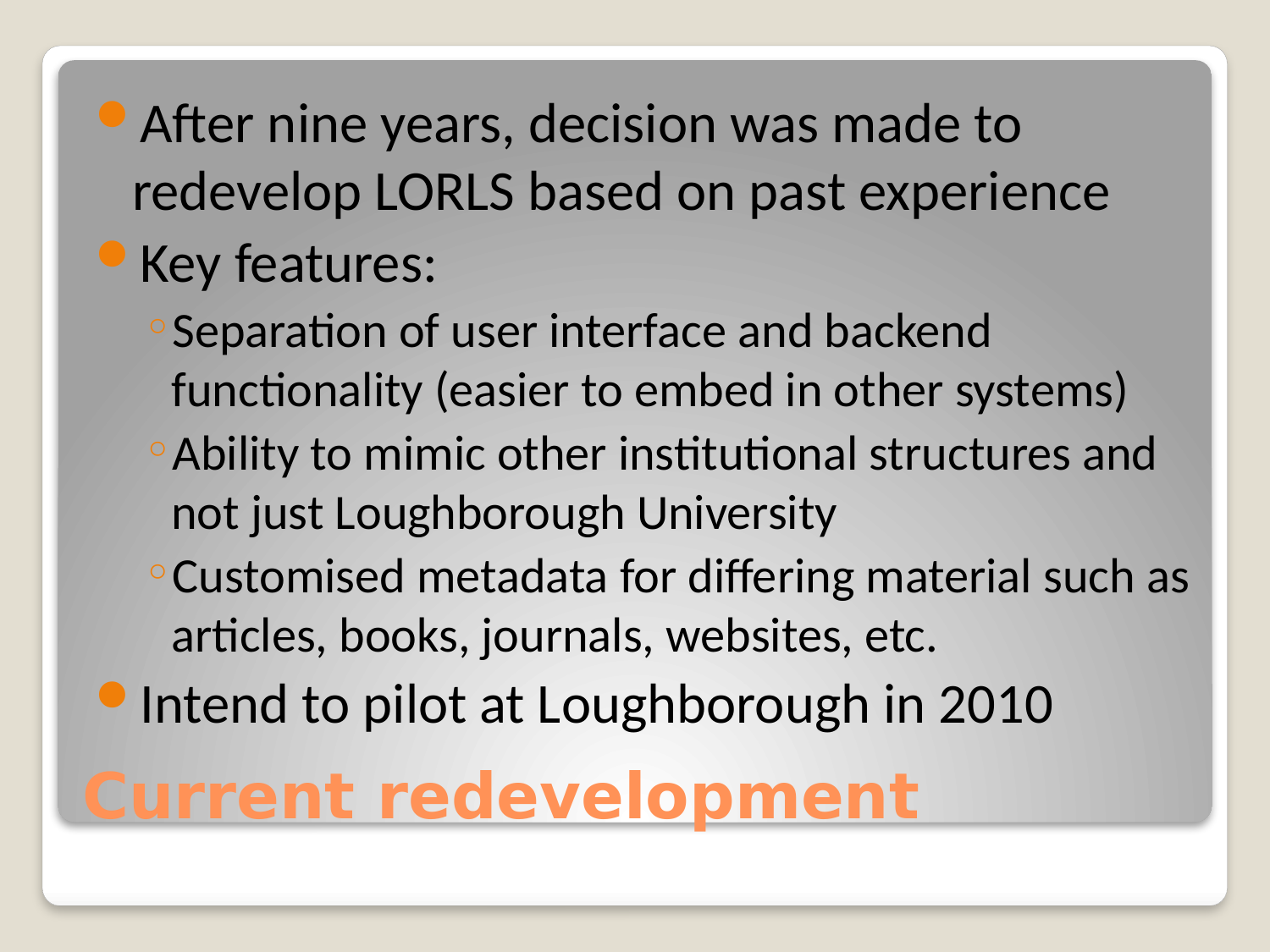

After nine years, decision was made to redevelop LORLS based on past experience
Key features:
Separation of user interface and backend functionality (easier to embed in other systems)
Ability to mimic other institutional structures and not just Loughborough University
Customised metadata for differing material such as articles, books, journals, websites, etc.
Intend to pilot at Loughborough in 2010
# Current redevelopment